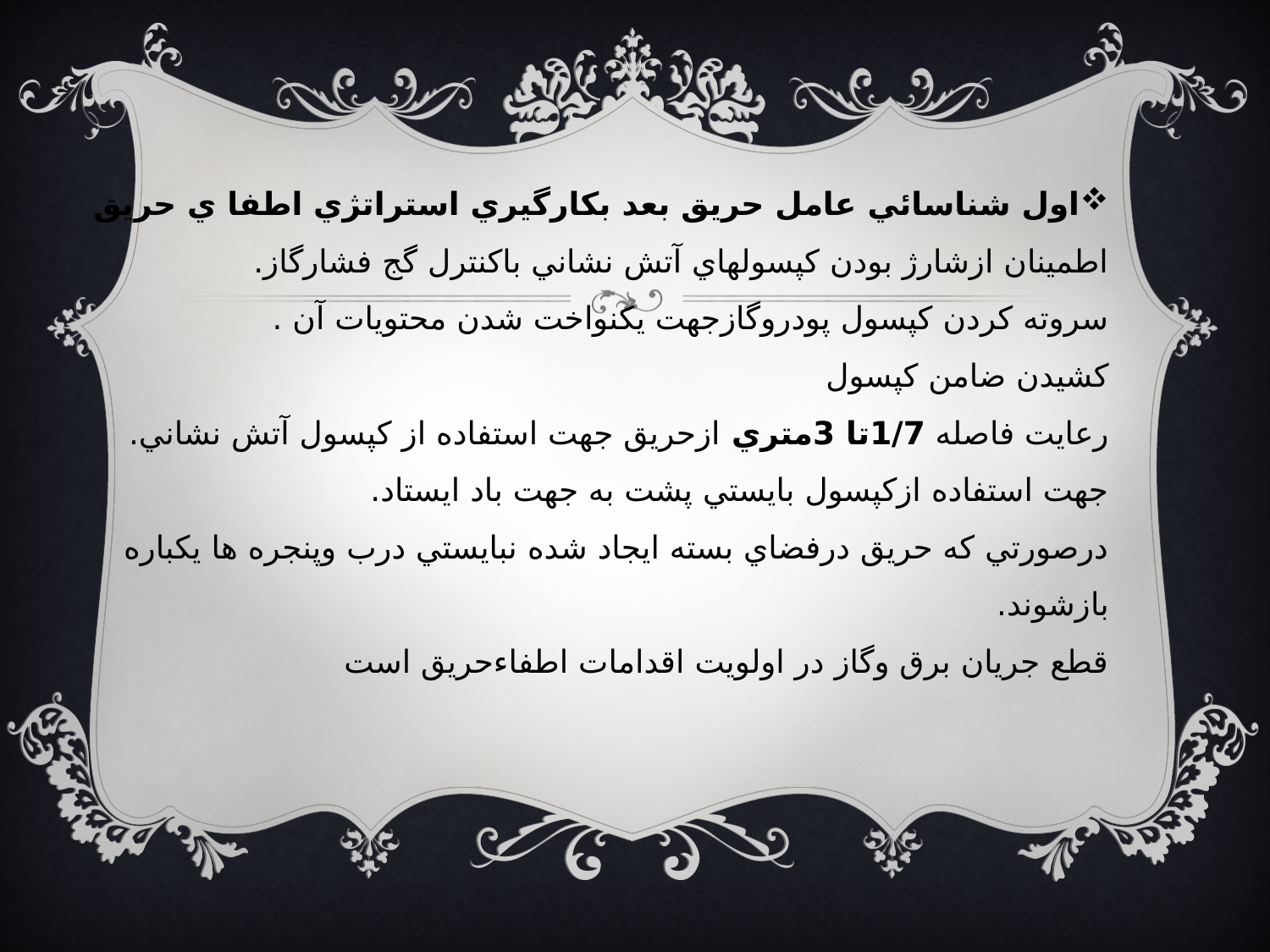

اول شناسائي عامل حريق بعد بكارگيري استراتژي اطفا ي حريق
اطمينان ازشارژ بودن كپسولهاي آتش نشاني باكنترل گج فشارگاز.
سروته كردن كپسول پودروگازجهت يكنواخت شدن محتويات آن .
كشيدن ضامن كپسول
رعايت فاصله 1/7تا 3متري ازحريق جهت استفاده از كپسول آتش نشاني.
جهت استفاده ازكپسول بايستي پشت به جهت باد ايستاد.
درصورتي كه حريق درفضاي بسته ايجاد شده نبايستي درب وپنجره ها يكباره بازشوند.
قطع جريان برق وگاز در اولويت اقدامات اطفاءحريق است